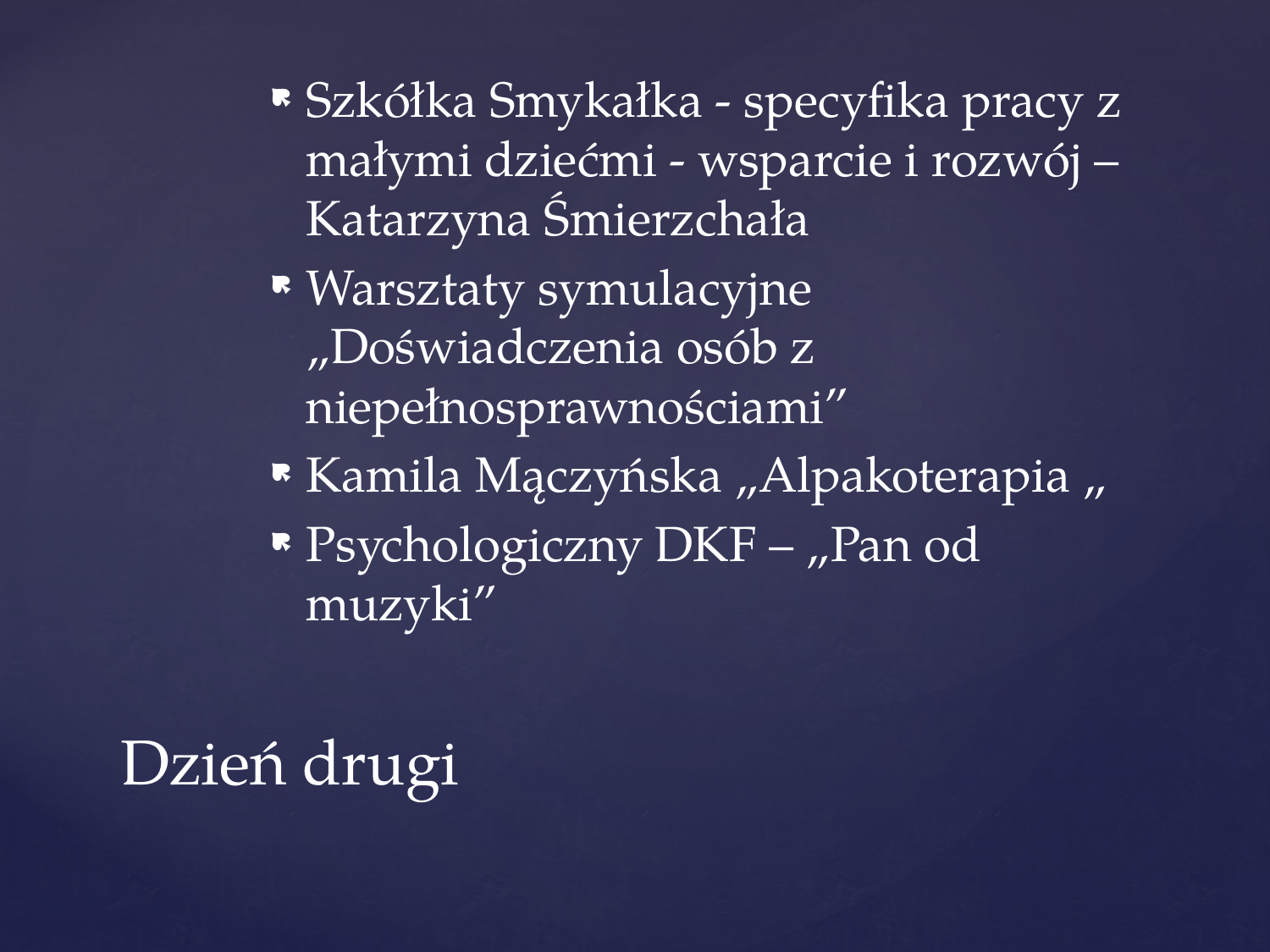

Szkółka Smykałka - specyfika pracy z małymi dziećmi - wsparcie i rozwój – Katarzyna Śmierzchała
Warsztaty symulacyjne „Doświadczenia osób z niepełnosprawnościami”
Kamila Mączyńska „Alpakoterapia „
Psychologiczny DKF – „Pan od muzyki”
# Dzień drugi